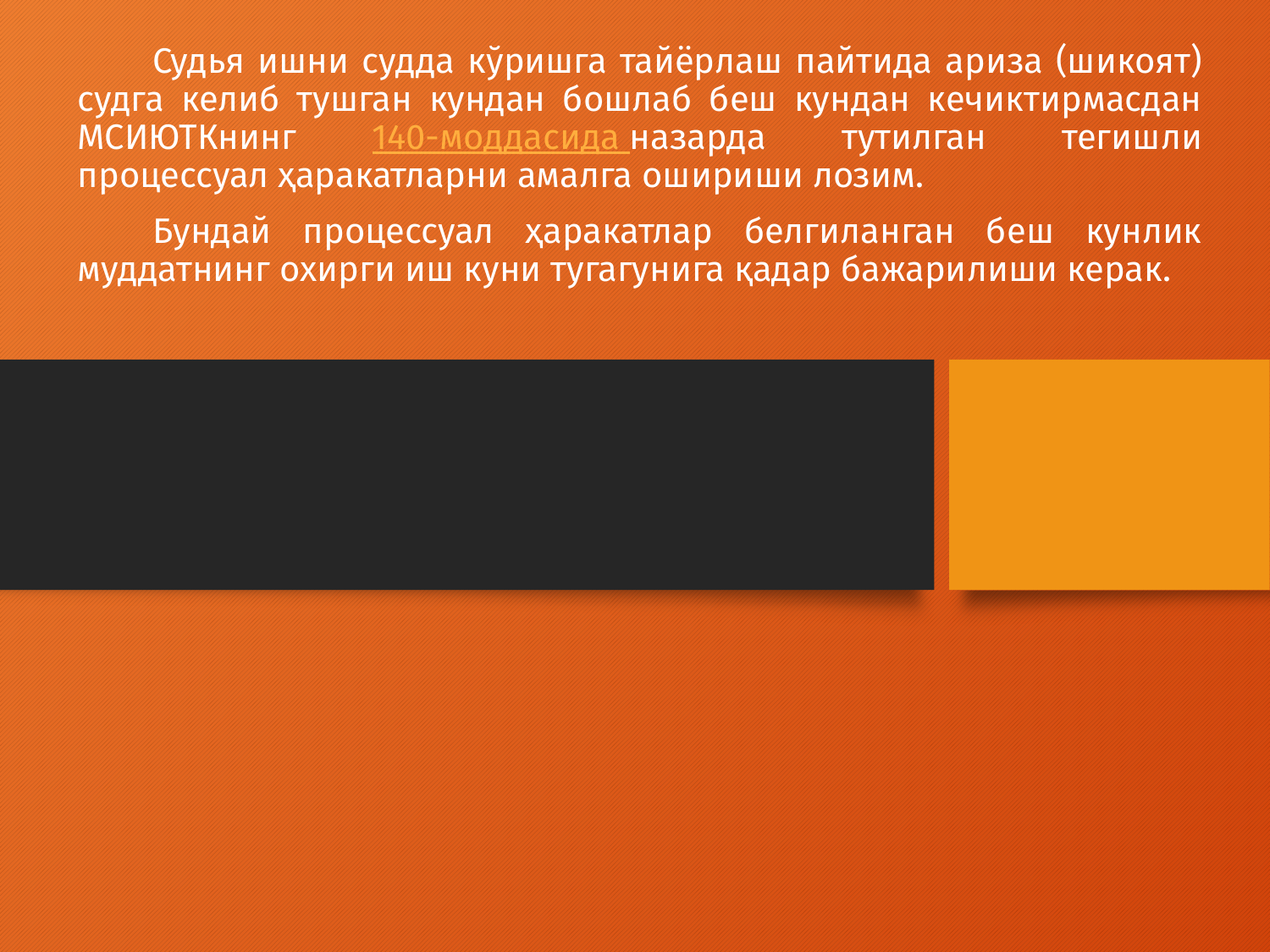

Судья ишни судда кўришга тайёрлаш пайтида ариза (шикоят) судга келиб тушган кундан бошлаб беш кундан кечиктирмасдан МСИЮТКнинг 140-моддасида назарда тутилган тегишли процессуал ҳаракатларни амалга ошириши лозим.
Бундай процессуал ҳаракатлар белгиланган беш кунлик муддатнинг охирги иш куни тугагунига қадар бажарилиши керак.